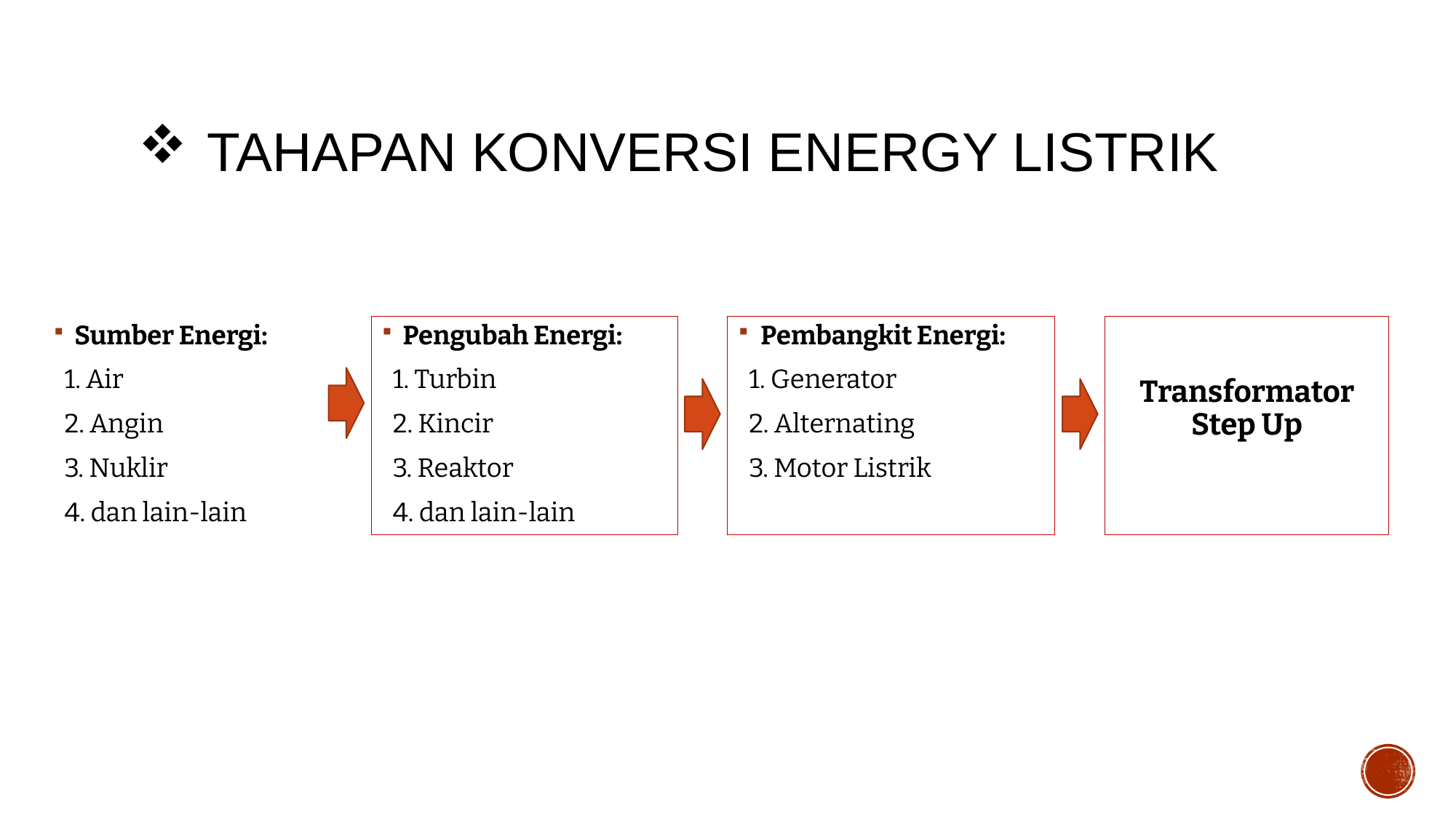

# Tahapan konversi energy listrik
Pembangkit Energi:
  1. Generator
  2. Alternating
  3. Motor Listrik

Transformator Step Up

Pengubah Energi:
  1. Turbin
  2. Kincir
  3. Reaktor
  4. dan lain-lain
Sumber Energi:
  1. Air
  2. Angin
  3. Nuklir
  4. dan lain-lain